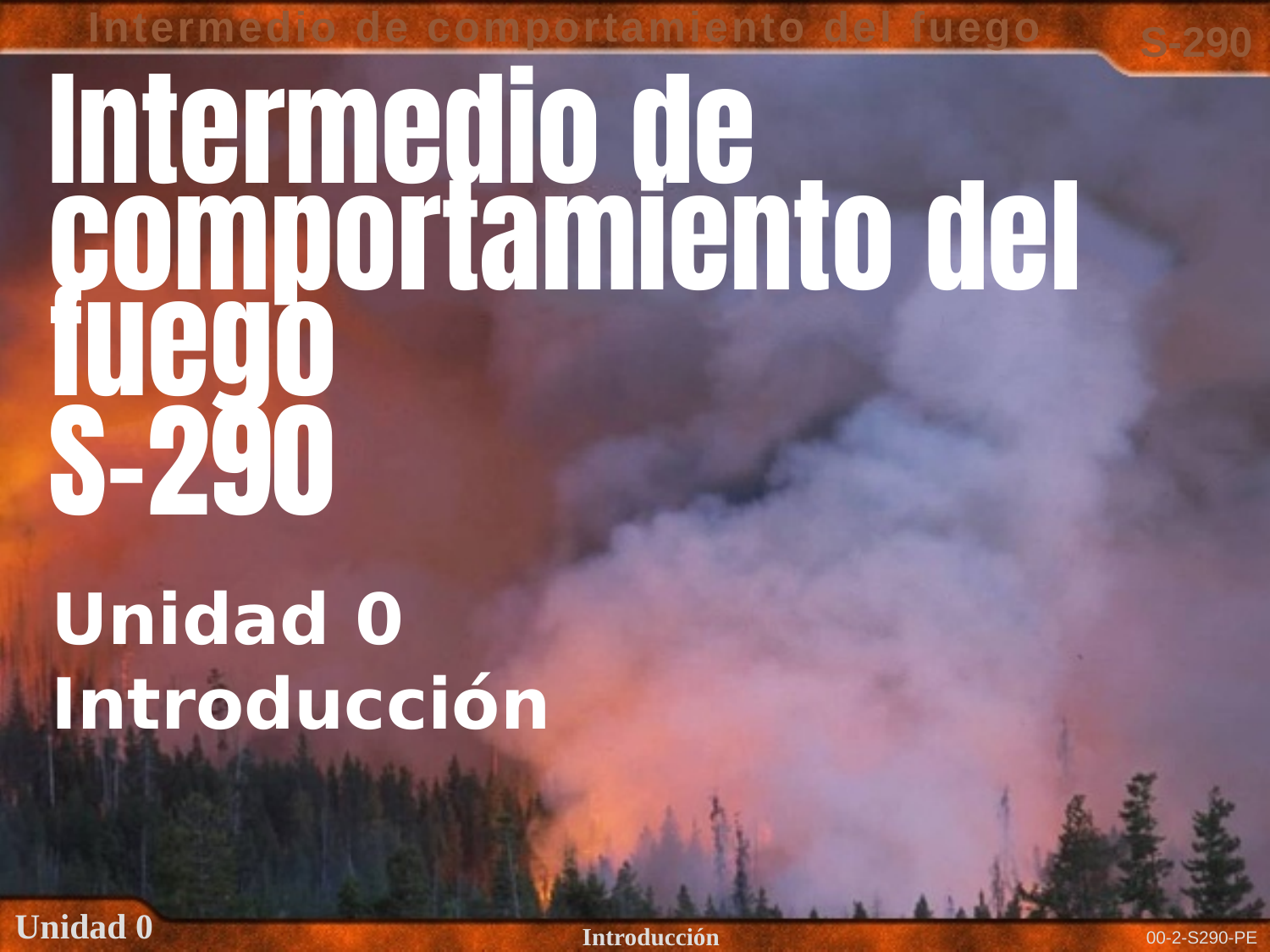

Intermedio de
comportamiento del fuego
S-290
Unidad 0
Introducción